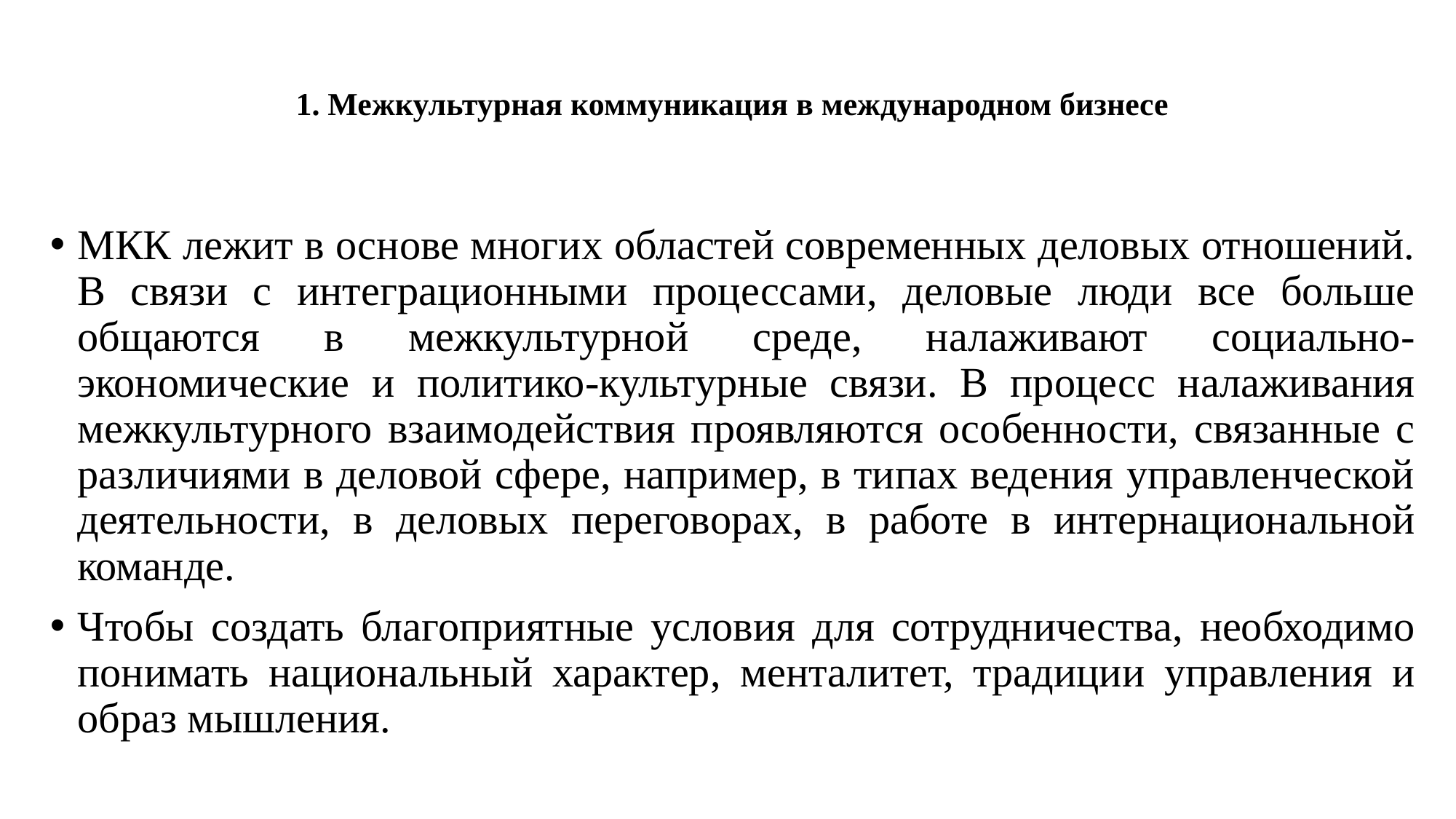

# 1. Межкультурная коммуникация в международном бизнесе
МКК лежит в основе многих областей современных деловых отношений. В связи с интеграционными процессами, деловые люди все больше общаются в межкультурной среде, налаживают социально-экономические и политико-культурные связи. В процесс налаживания межкультурного взаимодействия проявляются особенности, связанные с различиями в деловой сфере, например, в типах ведения управленческой деятельности, в деловых переговорах, в работе в интернациональной команде.
Чтобы создать благоприятные условия для сотрудничества, необходимо понимать национальный характер, менталитет, традиции управления и образ мышления.